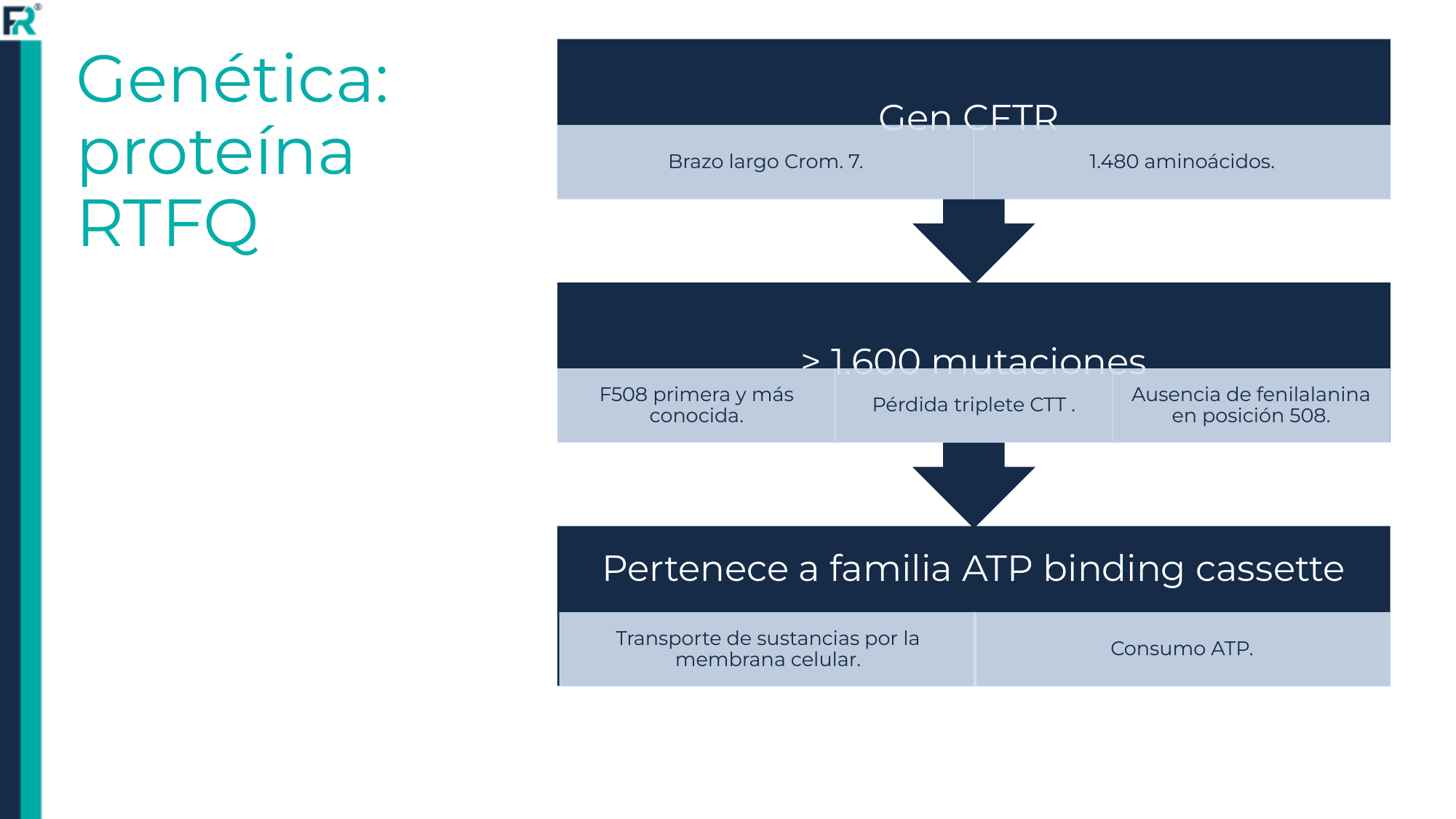

# Genética: proteína RTFQ
Pertenece a familia ATP binding cassette
Transporte de sustancias por la membrana celular.
Consumo ATP.
> 1.600 mutaciones
F508 primera y más conocida.
Pérdida triplete CTT .
Ausencia de fenilalanina en posición 508.
Gen CFTR
Brazo largo Crom. 7.
1.480 aminoácidos.